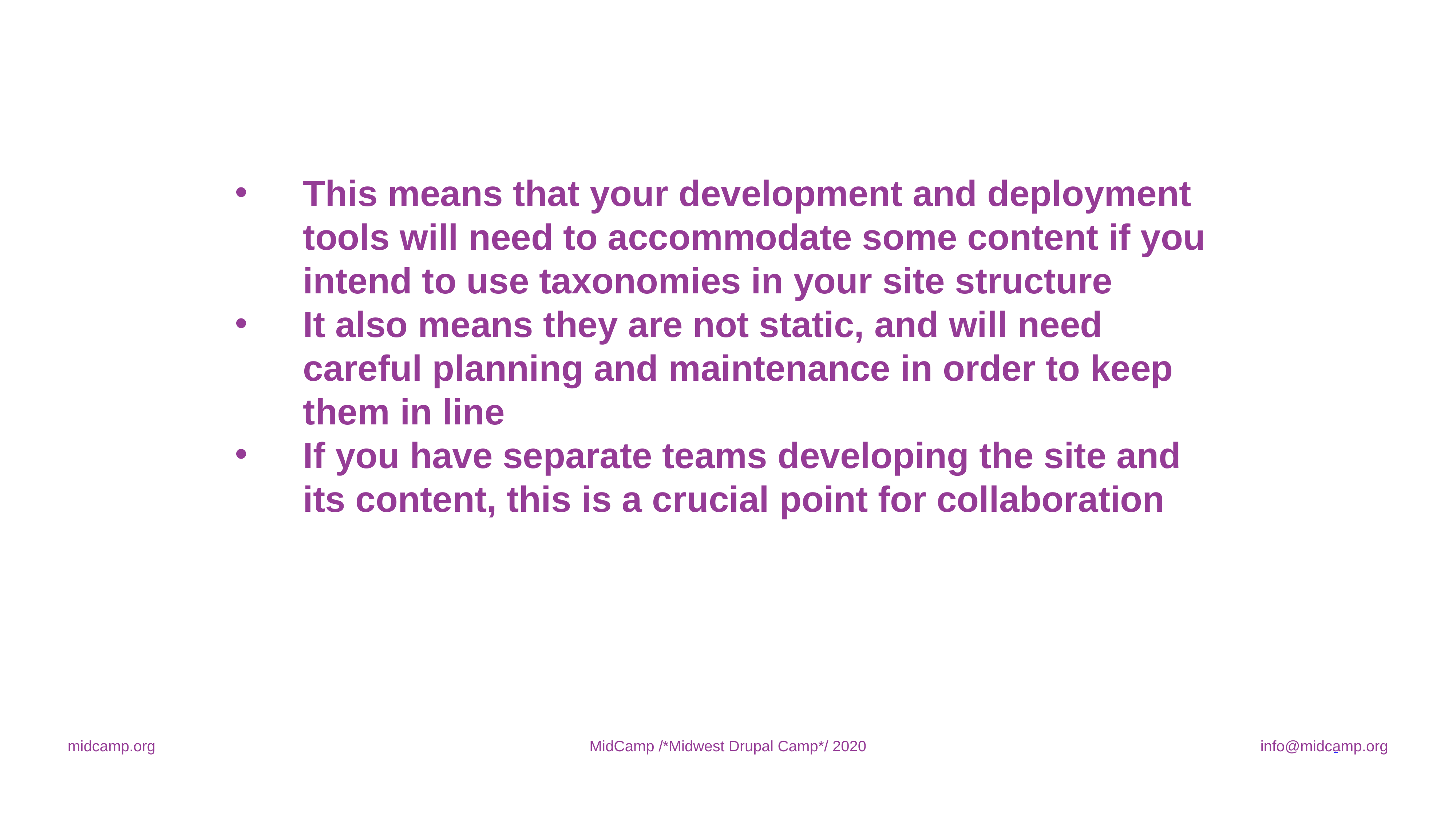

This means that your development and deployment tools will need to accommodate some content if you intend to use taxonomies in your site structure
It also means they are not static, and will need careful planning and maintenance in order to keep them in line
If you have separate teams developing the site and its content, this is a crucial point for collaboration